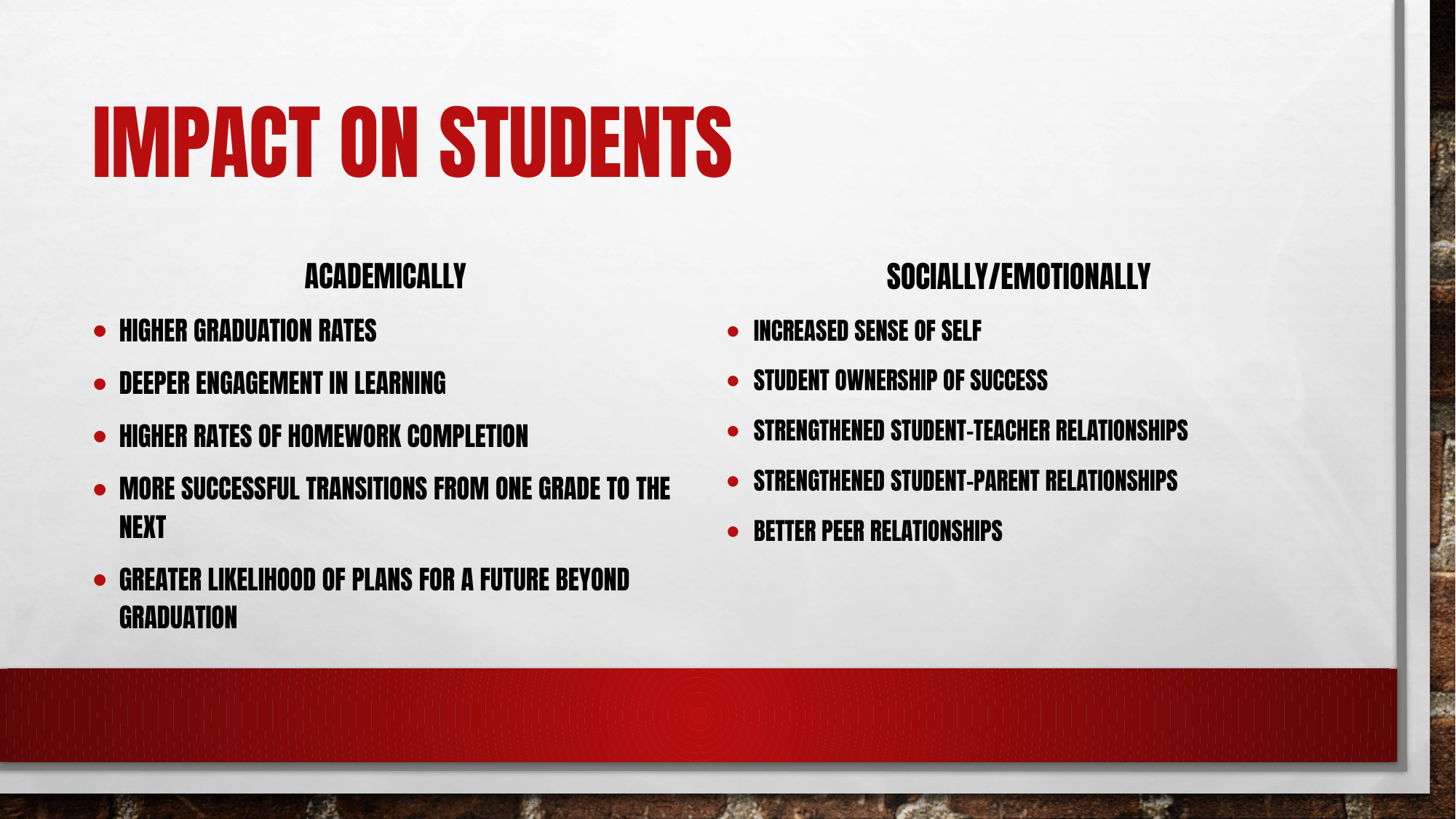

# Impact on students
Academically
Higher graduation rates
Deeper engagement in learning
Higher rates of homework completion
More successful transitions from one grade to the next
Greater likelihood of plans for a future beyond graduation
Socially/emotionally
Increased sense of self
Student ownership of success
Strengthened student-teacher relationships
Strengthened student-parent relationships
Better peer relationships